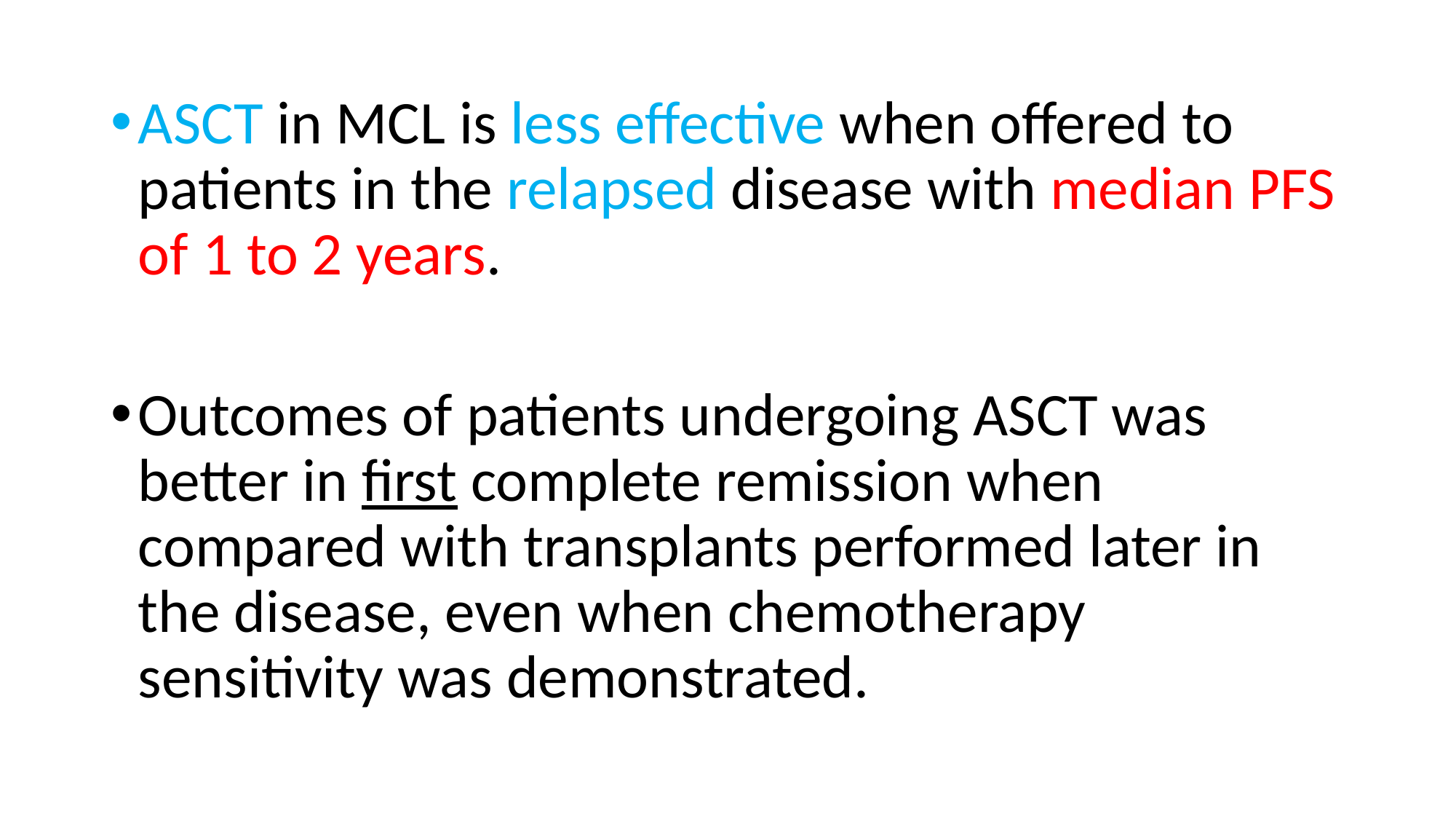

ASCT in MCL is less effective when offered to patients in the relapsed disease with median PFS of 1 to 2 years.

Outcomes of patients undergoing ASCT was better in first complete remission when compared with transplants performed later in the disease, even when chemotherapy sensitivity was demonstrated.